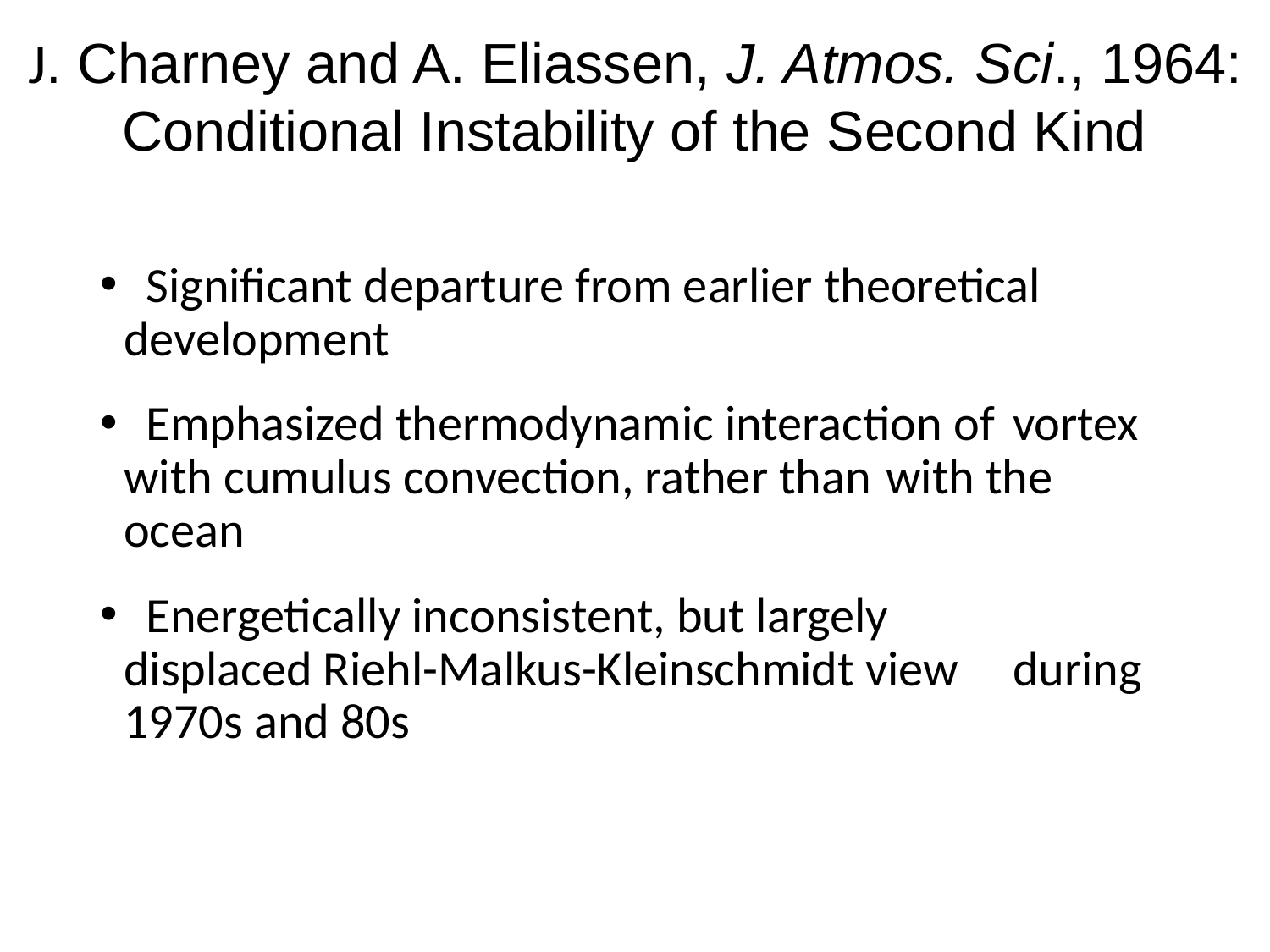

J. Charney and A. Eliassen, J. Atmos. Sci., 1964: Conditional Instability of the Second Kind
  Significant departure from earlier theoretical 	development
  Emphasized thermodynamic interaction of 	vortex with cumulus convection, rather than 	with the ocean
  Energetically inconsistent, but largely 	displaced Riehl-Malkus-Kleinschmidt view 	during 1970s and 80s